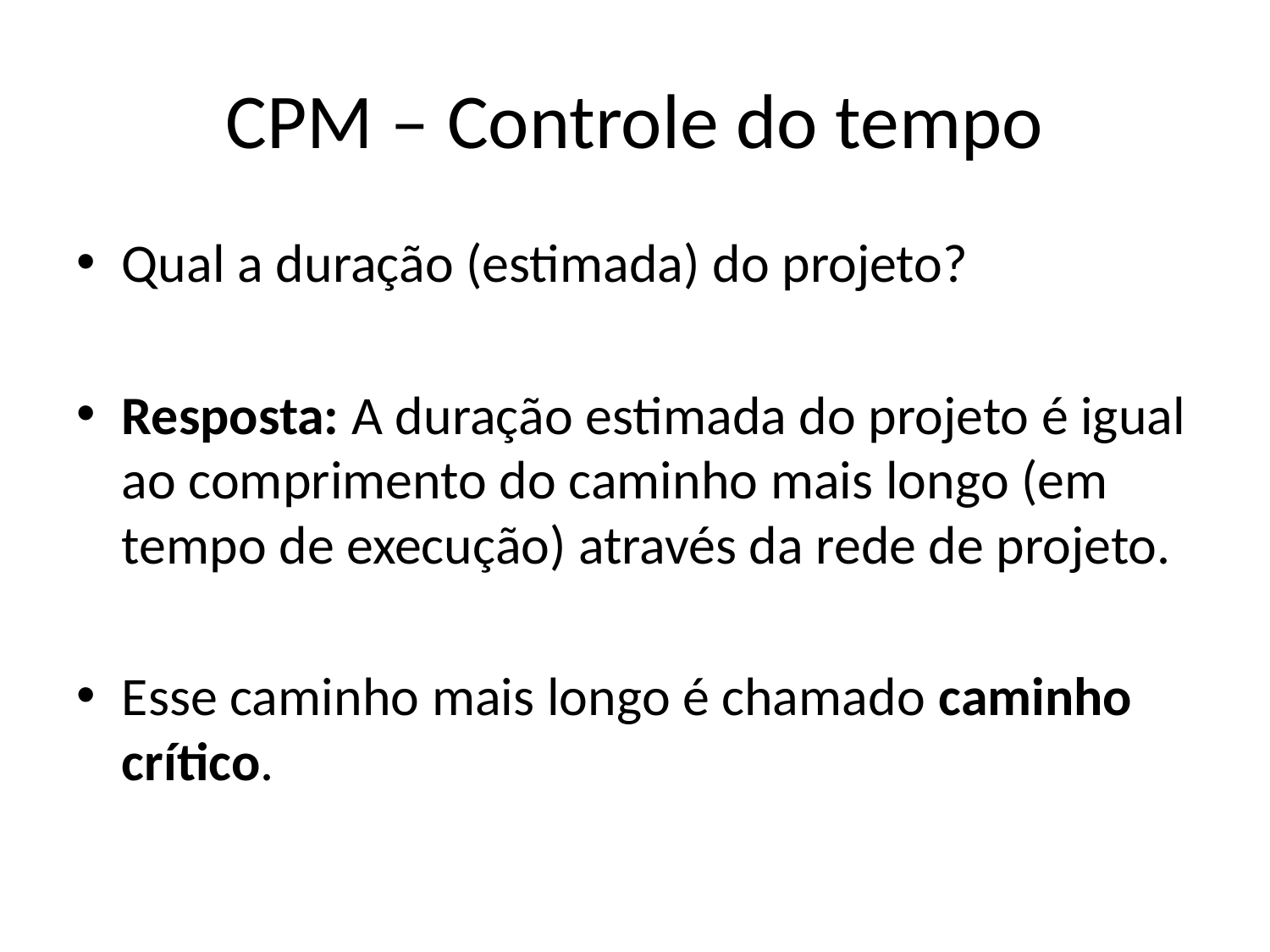

# CPM – Controle do tempo
Qual a duração (estimada) do projeto?

Resposta: A duração estimada do projeto é igual ao comprimento do caminho mais longo (em tempo de execução) através da rede de projeto.

Esse caminho mais longo é chamado caminho crítico.